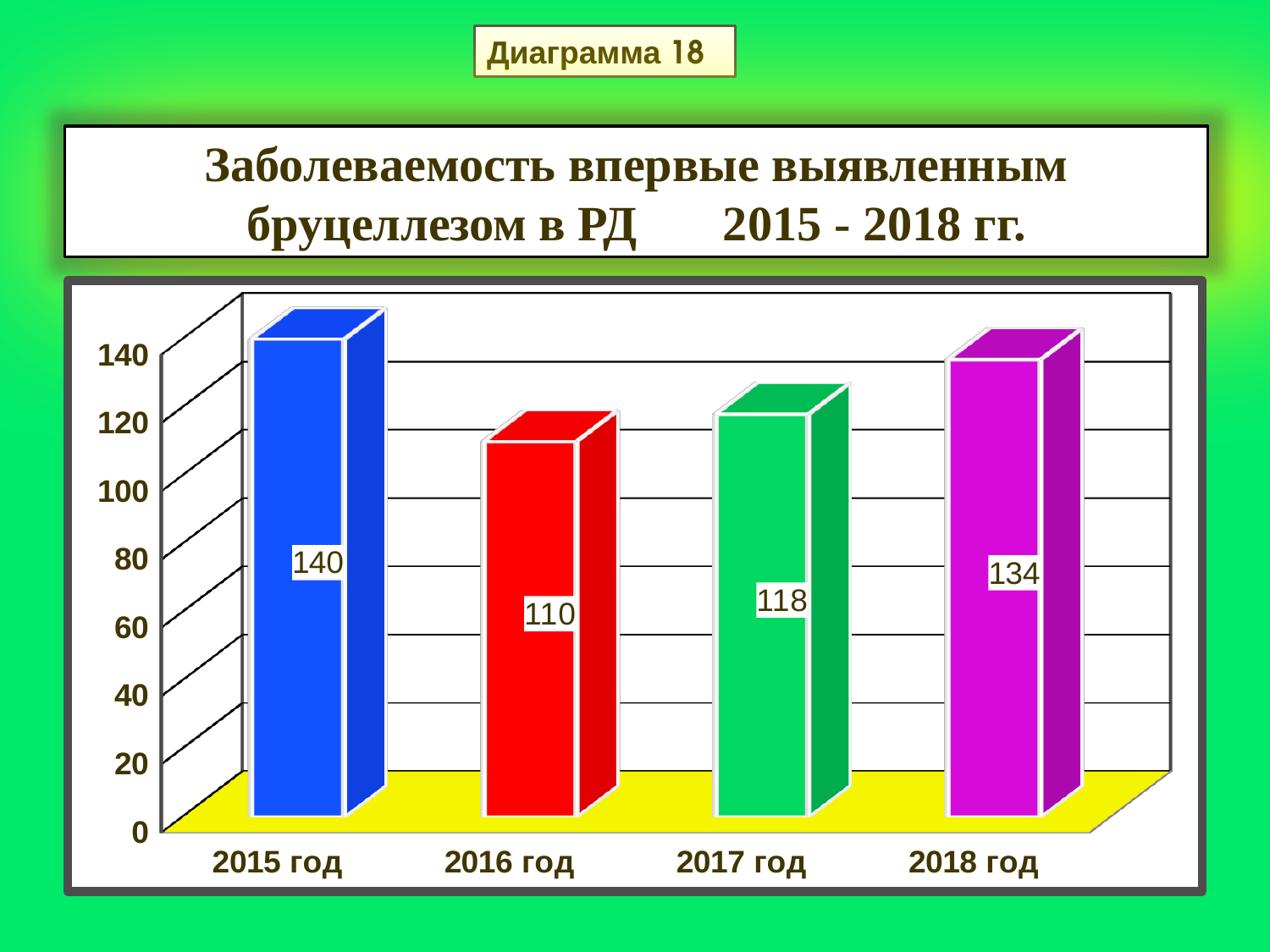

Диаграмма 18
Заболеваемость впервые выявленным бруцеллезом в РД       2015 - 2018 гг.

[unsupported chart]